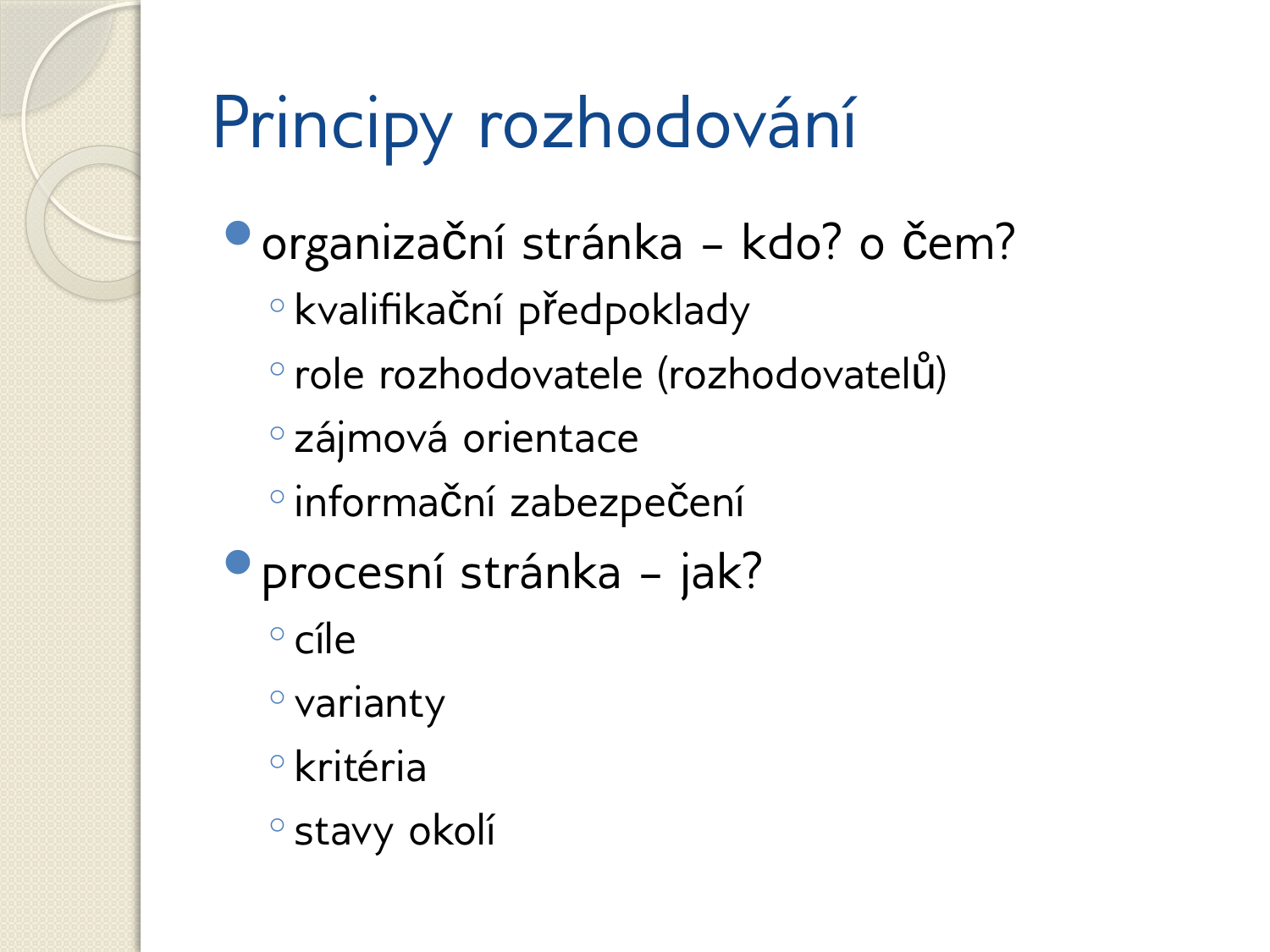

# Principy rozhodování
organizační stránka – kdo? o čem?
kvalifikační předpoklady
role rozhodovatele (rozhodovatelů)
zájmová orientace
informační zabezpečení
procesní stránka – jak?
cíle
varianty
kritéria
stavy okolí